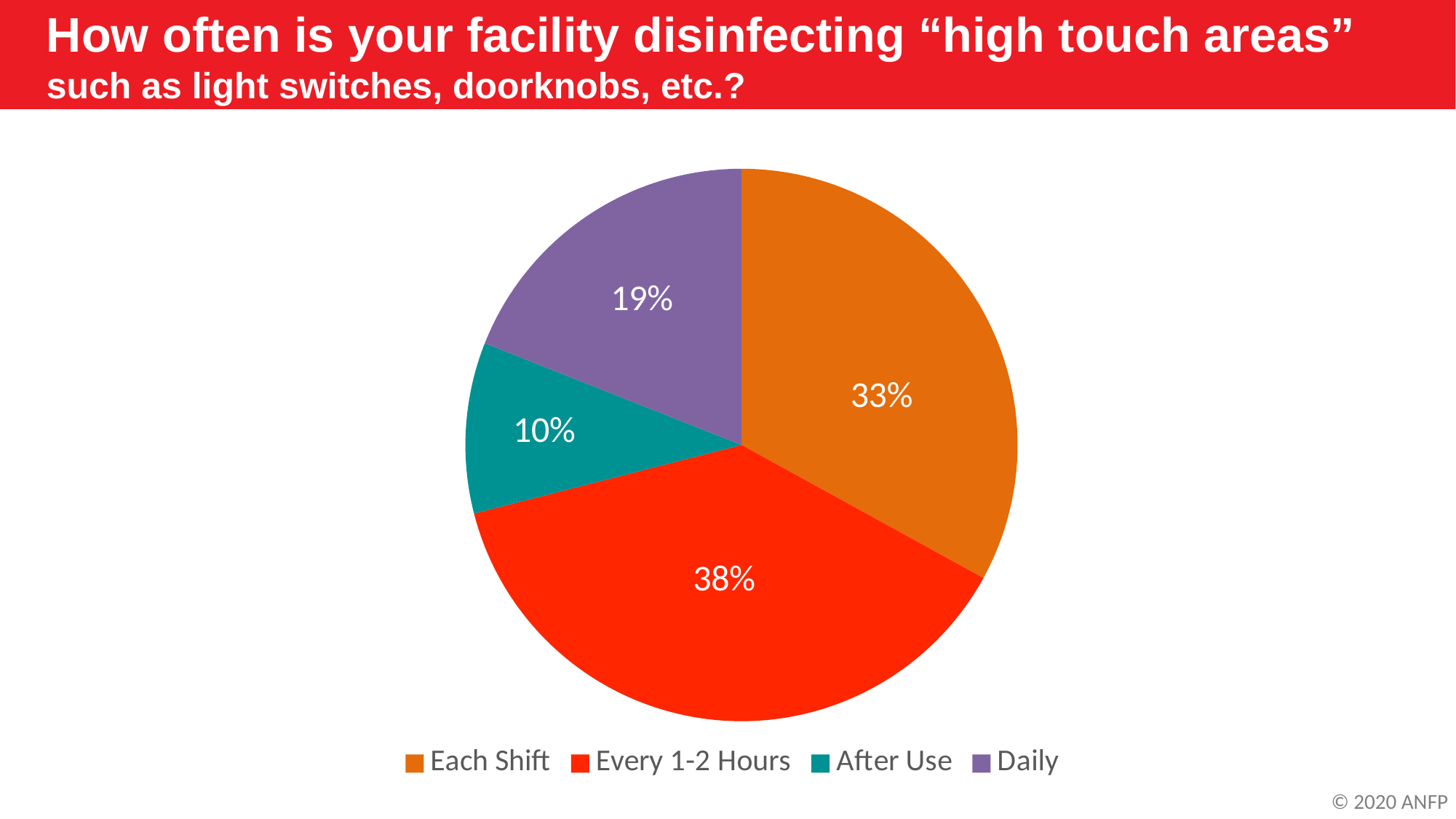

How often is your facility disinfecting “high touch areas”
such as light switches, doorknobs, etc.?

### Chart

| Category | Each Shift |
|---|---|
| Each Shift | 0.33 |
| Every 1-2 Hours | 0.38 |
| After Use | 0.1 |
| Daily | 0.19 |
© 2020 ANFP